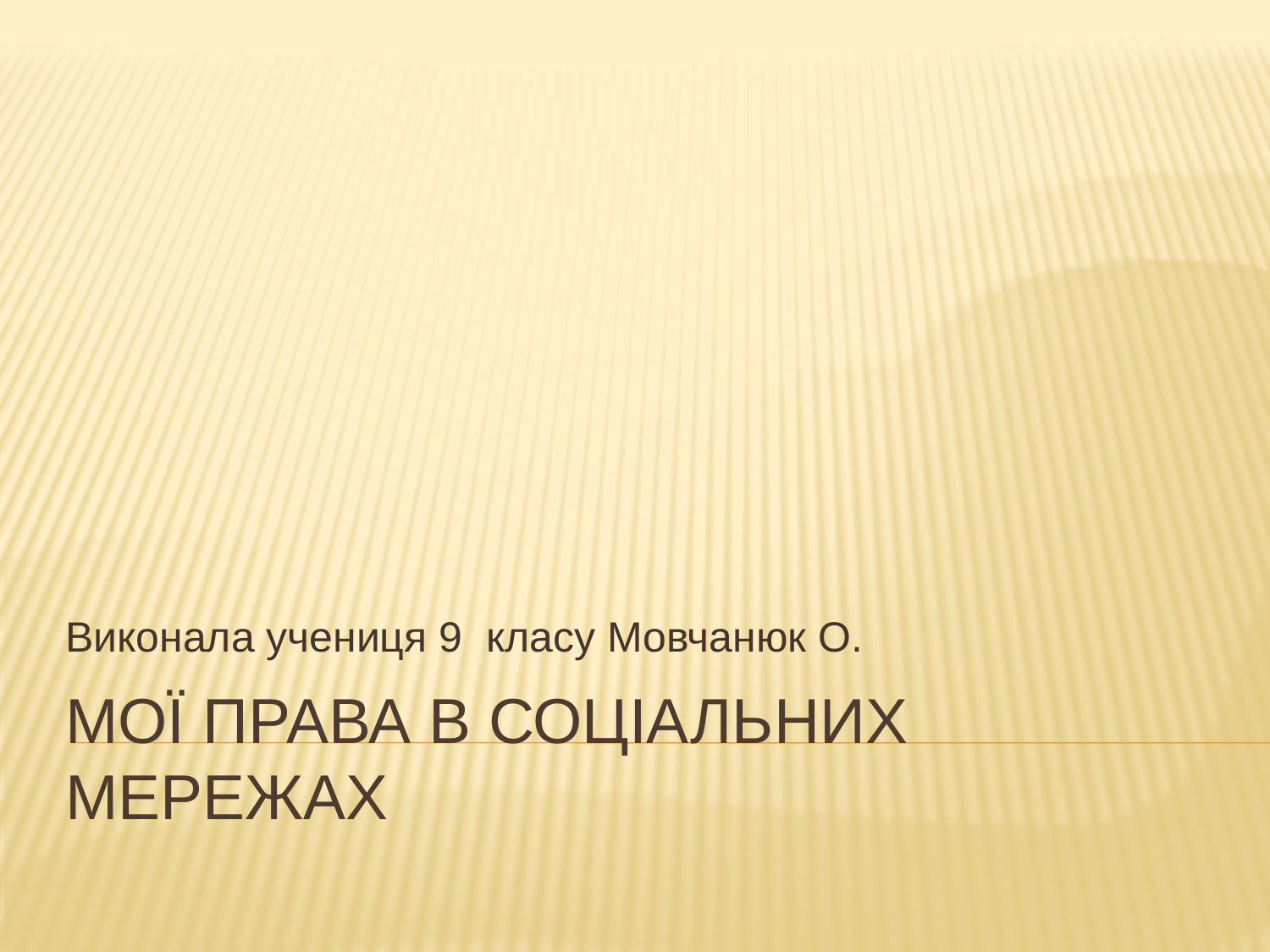

Виконала учениця 9  класу Мовчанюк О.
# Мої права в соціальних мережах